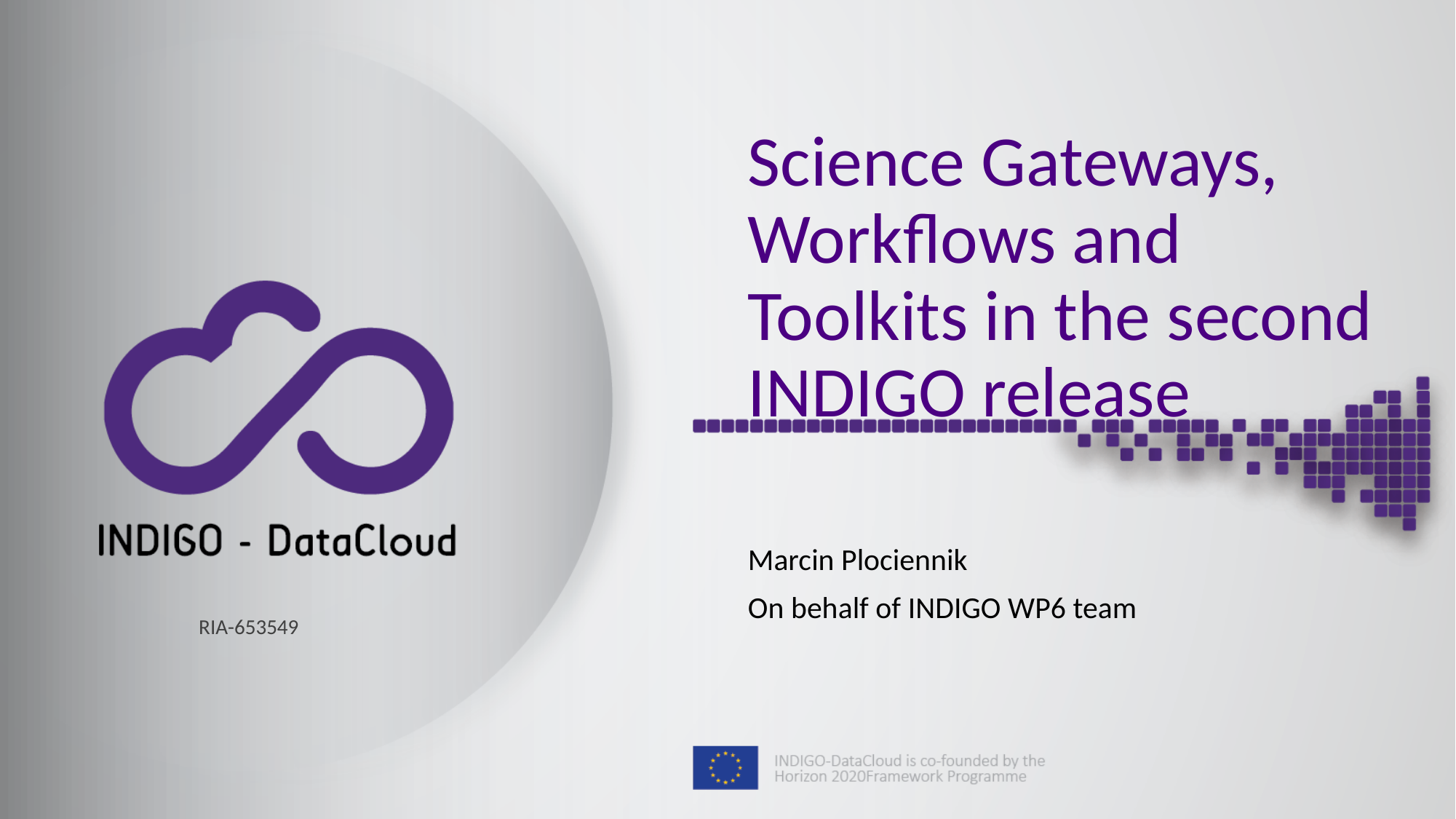

# Science Gateways, Workflows and Toolkits in the second INDIGO release
Marcin Plociennik
On behalf of INDIGO WP6 team

RIA-653549